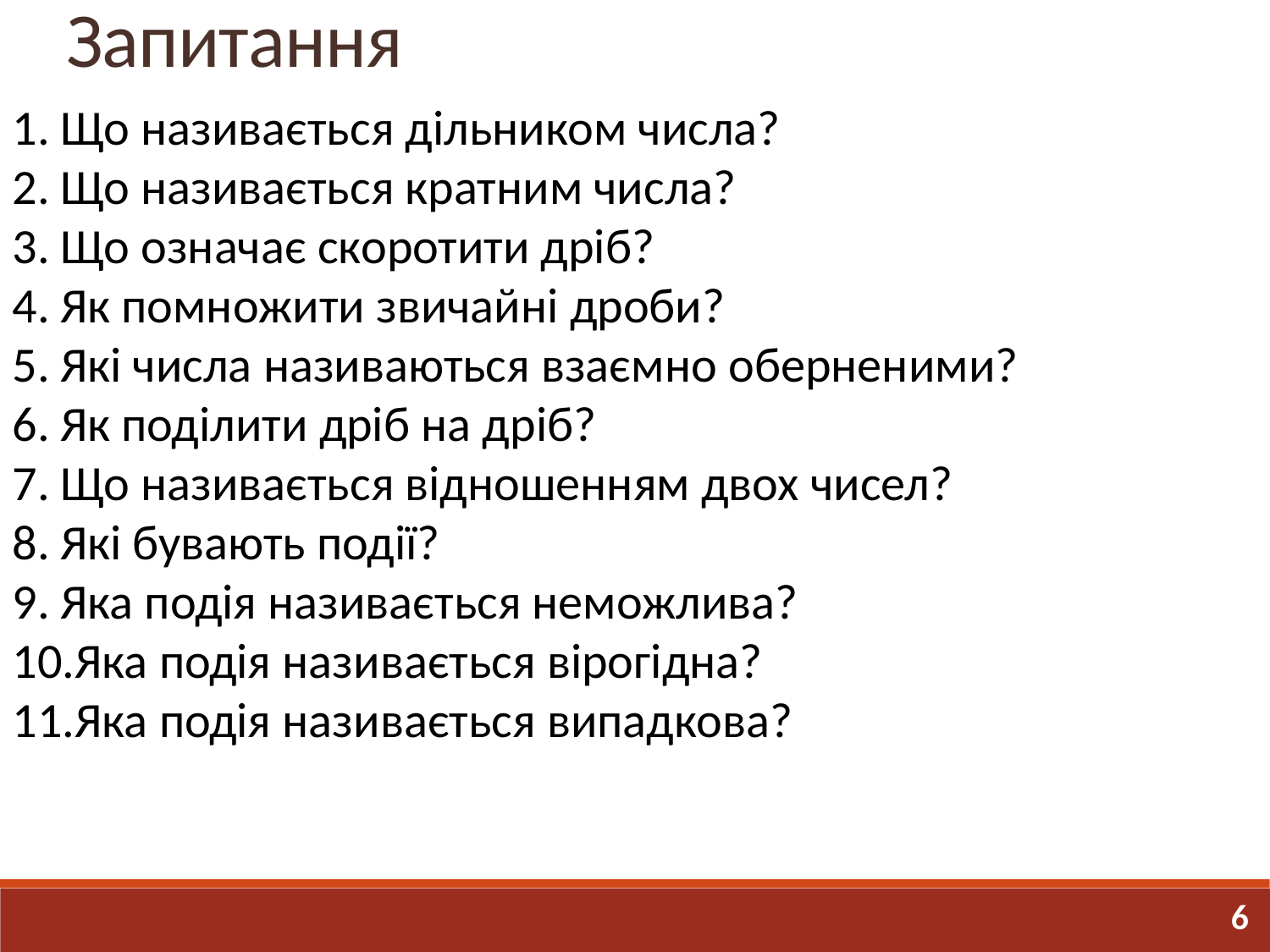

# Запитання
Що називається дільником числа?
Що називається кратним числа?
Що означає скоротити дріб?
Як помножити звичайні дроби?
Які числа називаються взаємно оберненими?
Як поділити дріб на дріб?
Що називається відношенням двох чисел?
Які бувають події?
Яка подія називається неможлива?
Яка подія називається вірогідна?
Яка подія називається випадкова?

6